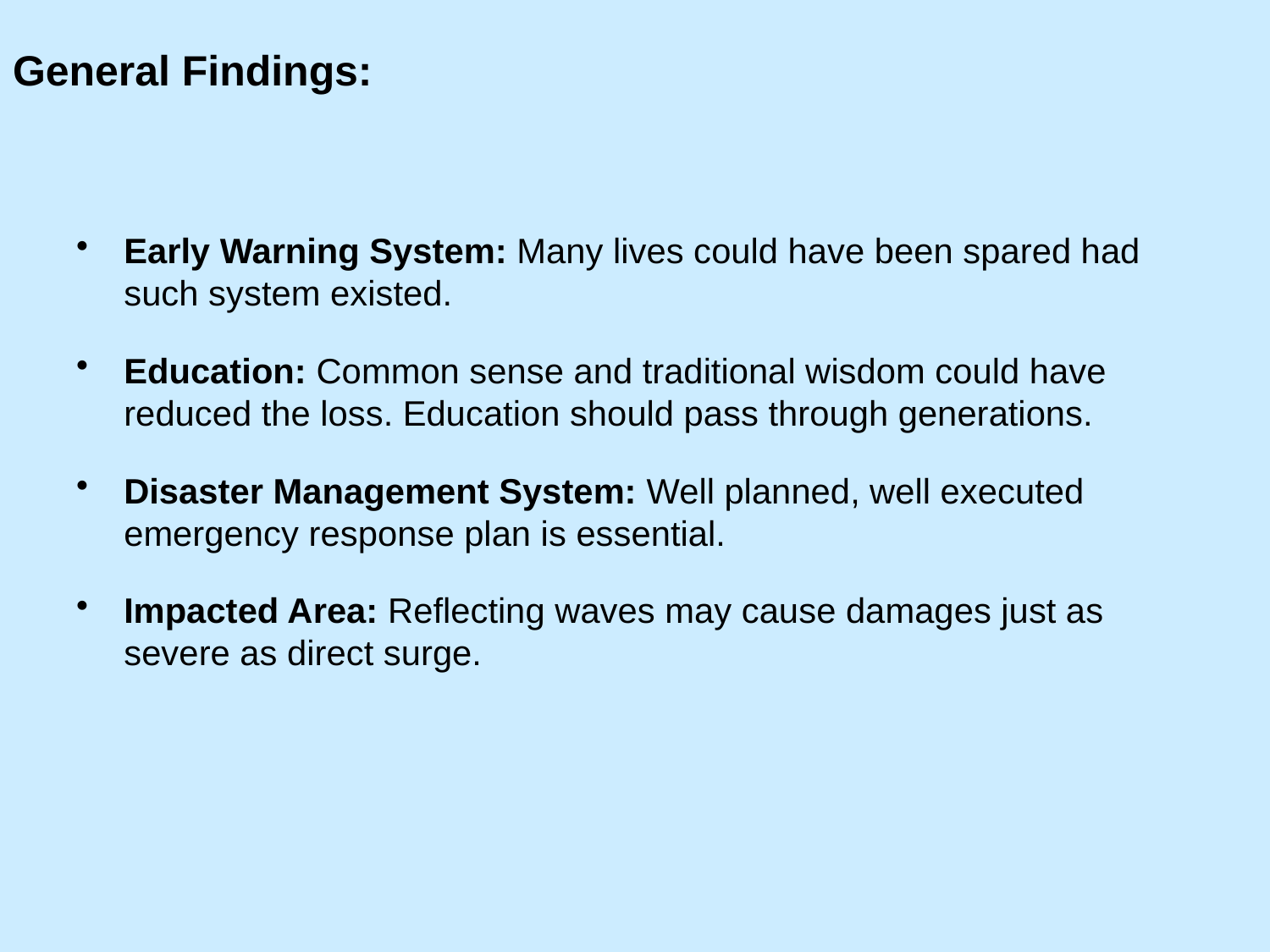

# General Findings:
Early Warning System: Many lives could have been spared had such system existed.
Education: Common sense and traditional wisdom could have reduced the loss. Education should pass through generations.
Disaster Management System: Well planned, well executed emergency response plan is essential.
Impacted Area: Reflecting waves may cause damages just as severe as direct surge.